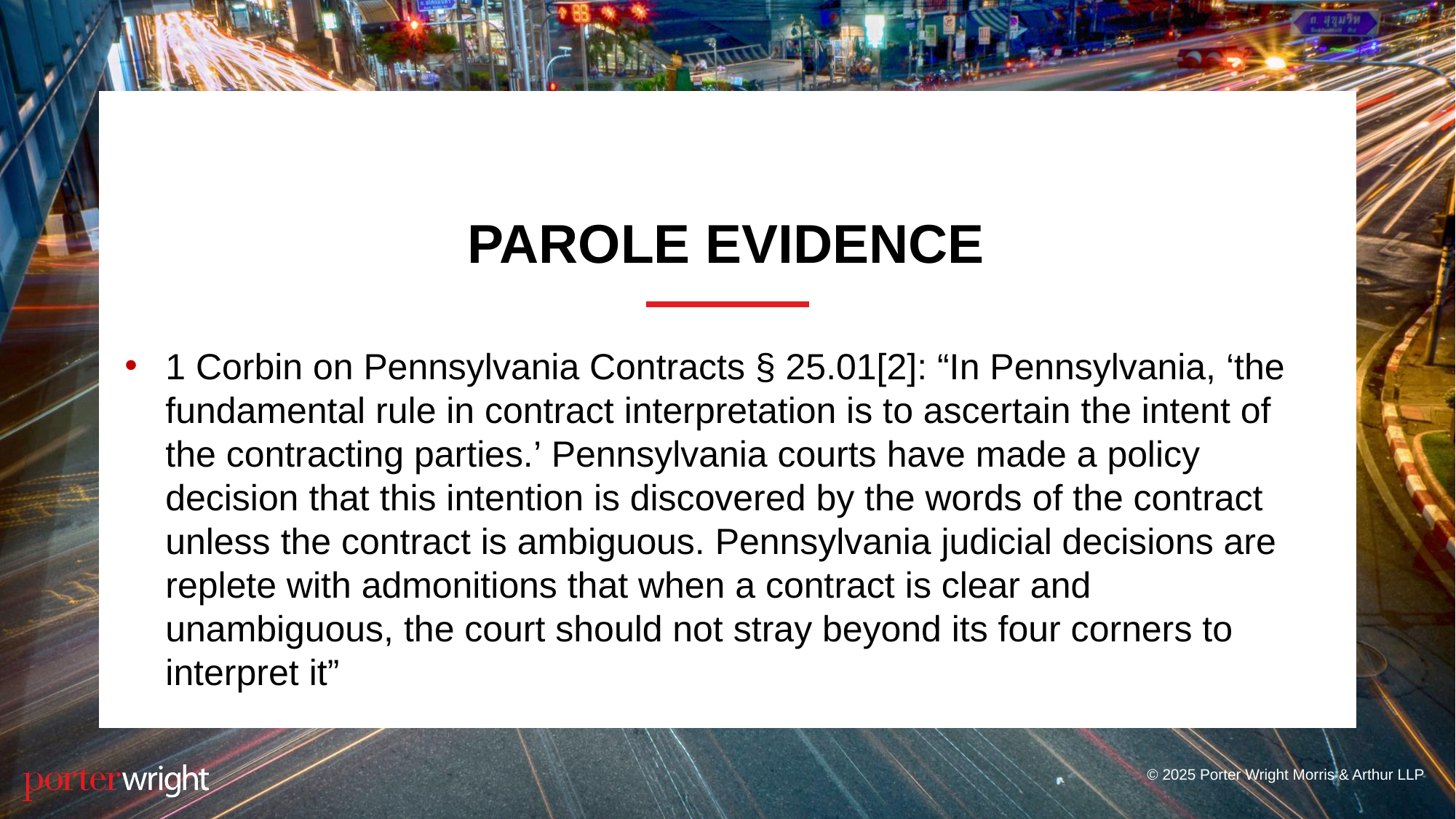

# Parole evidence
1 Corbin on Pennsylvania Contracts § 25.01[2]: “In Pennsylvania, ‘the fundamental rule in contract interpretation is to ascertain the intent of the contracting parties.’ Pennsylvania courts have made a policy decision that this intention is discovered by the words of the contract unless the contract is ambiguous. Pennsylvania judicial decisions are replete with admonitions that when a contract is clear and unambiguous, the court should not stray beyond its four corners to interpret it”